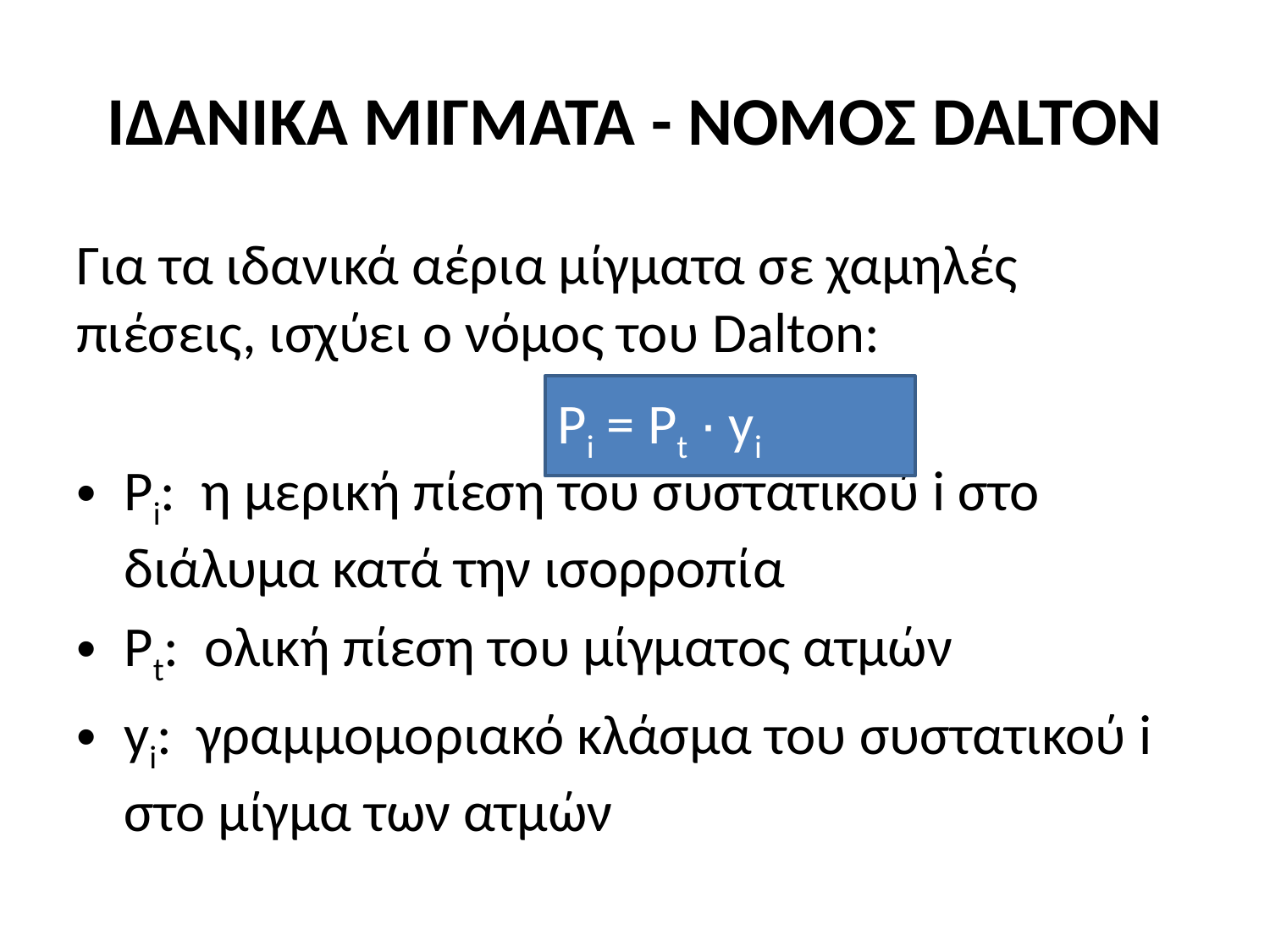

# ΙΔΑΝΙΚΑ ΜΙΓΜΑΤΑ - ΝΟΜΟΣ DALTON
Για τα ιδανικά αέρια μίγματα σε χαμηλές πιέσεις, ισχύει ο νόμος του Dalton:

Pi:  η μερική πίεση του συστατικού i στο διάλυμα κατά την ισορροπία
Pt:  ολική πίεση του μίγματος ατμών
yi:  γραμμομοριακό κλάσμα του συστατικού i στο μίγμα των ατμών

Pi = Pt ∙ yi